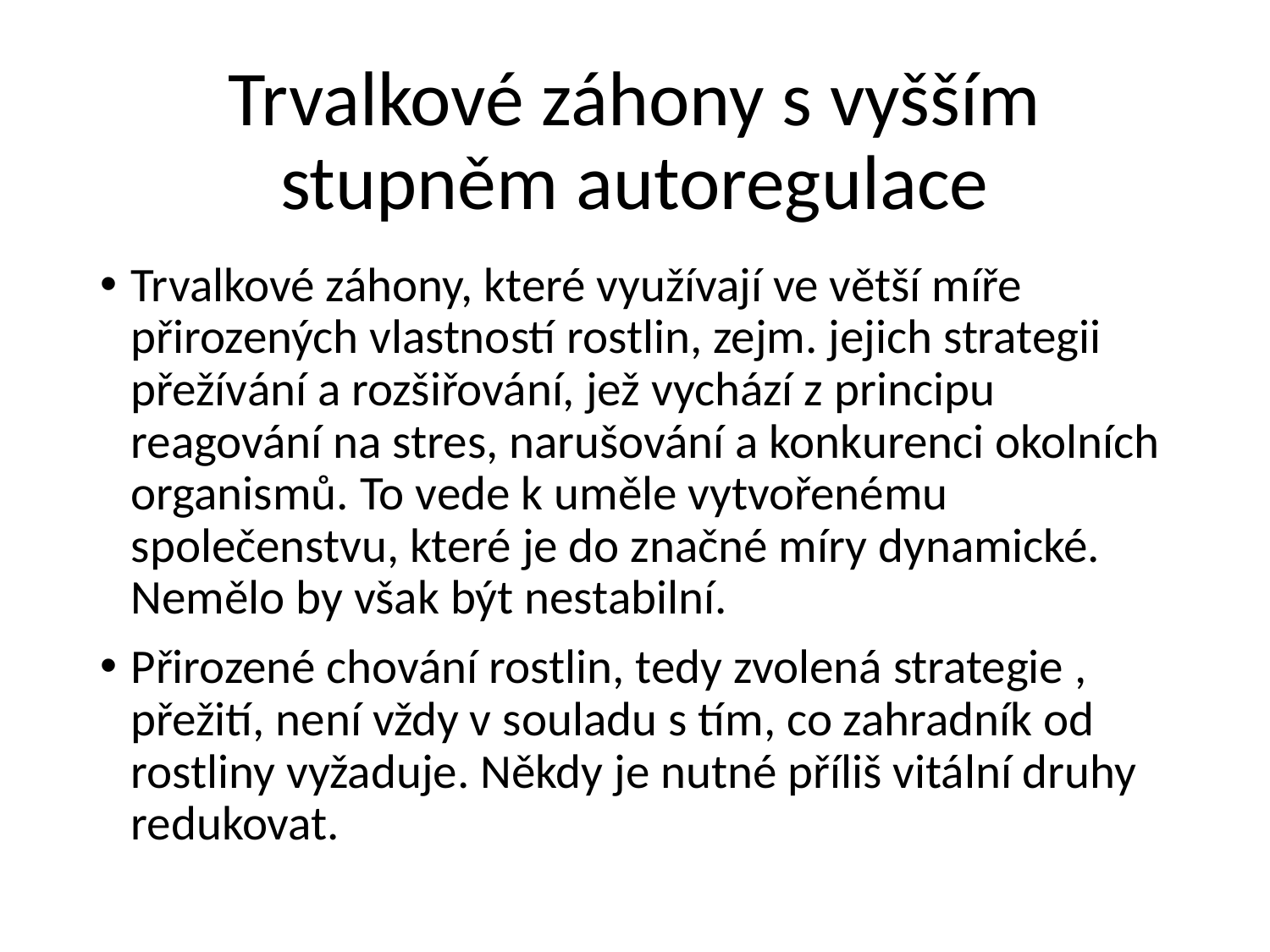

# Trvalkové záhony s vyšším stupněm autoregulace
Trvalkové záhony, které využívají ve větší míře přirozených vlastností rostlin, zejm. jejich strategii přežívání a rozšiřování, jež vychází z principu reagování na stres, narušování a konkurenci okolních organismů. To vede k uměle vytvořenému společenstvu, které je do značné míry dynamické. Nemělo by však být nestabilní.
Přirozené chování rostlin, tedy zvolená strategie , přežití, není vždy v souladu s tím, co zahradník od rostliny vyžaduje. Někdy je nutné příliš vitální druhy redukovat.